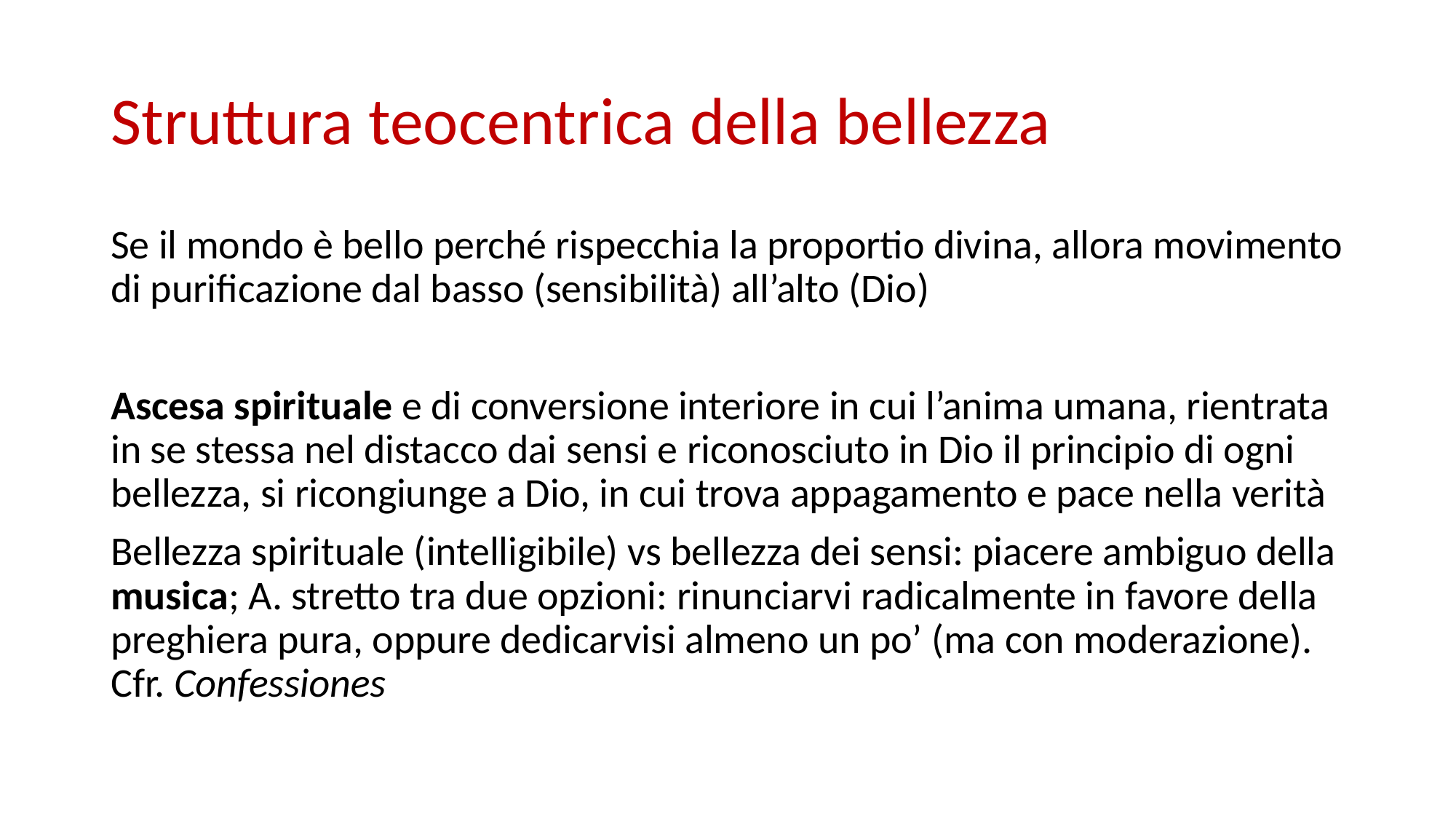

# Struttura teocentrica della bellezza
Se il mondo è bello perché rispecchia la proportio divina, allora movimento di puriﬁcazione dal basso (sensibilità) all’alto (Dio)

Ascesa spirituale e di conversione interiore in cui l’anima umana, rientrata in se stessa nel distacco dai sensi e riconosciuto in Dio il principio di ogni bellezza, si ricongiunge a Dio, in cui trova appagamento e pace nella verità
Bellezza spirituale (intelligibile) vs bellezza dei sensi: piacere ambiguo della musica; A. stretto tra due opzioni: rinunciarvi radicalmente in favore della preghiera pura, oppure dedicarvisi almeno un po’ (ma con moderazione). Cfr. Confessiones